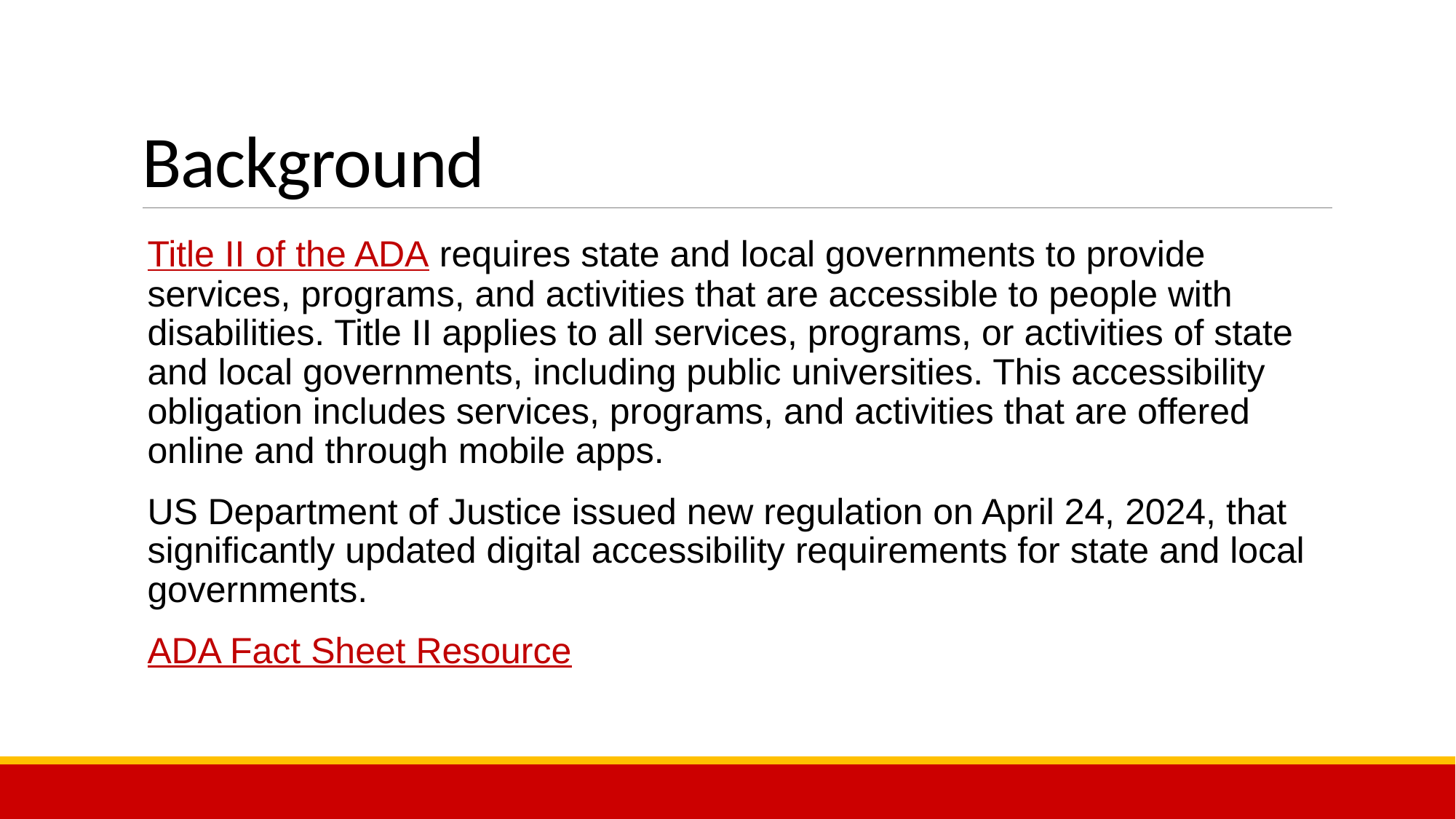

# Background
Title II of the ADA requires state and local governments to provide services, programs, and activities that are accessible to people with disabilities. Title II applies to all services, programs, or activities of state and local governments, including public universities. This accessibility obligation includes services, programs, and activities that are offered online and through mobile apps.
US Department of Justice issued new regulation on April 24, 2024, that significantly updated digital accessibility requirements for state and local governments.
ADA Fact Sheet Resource